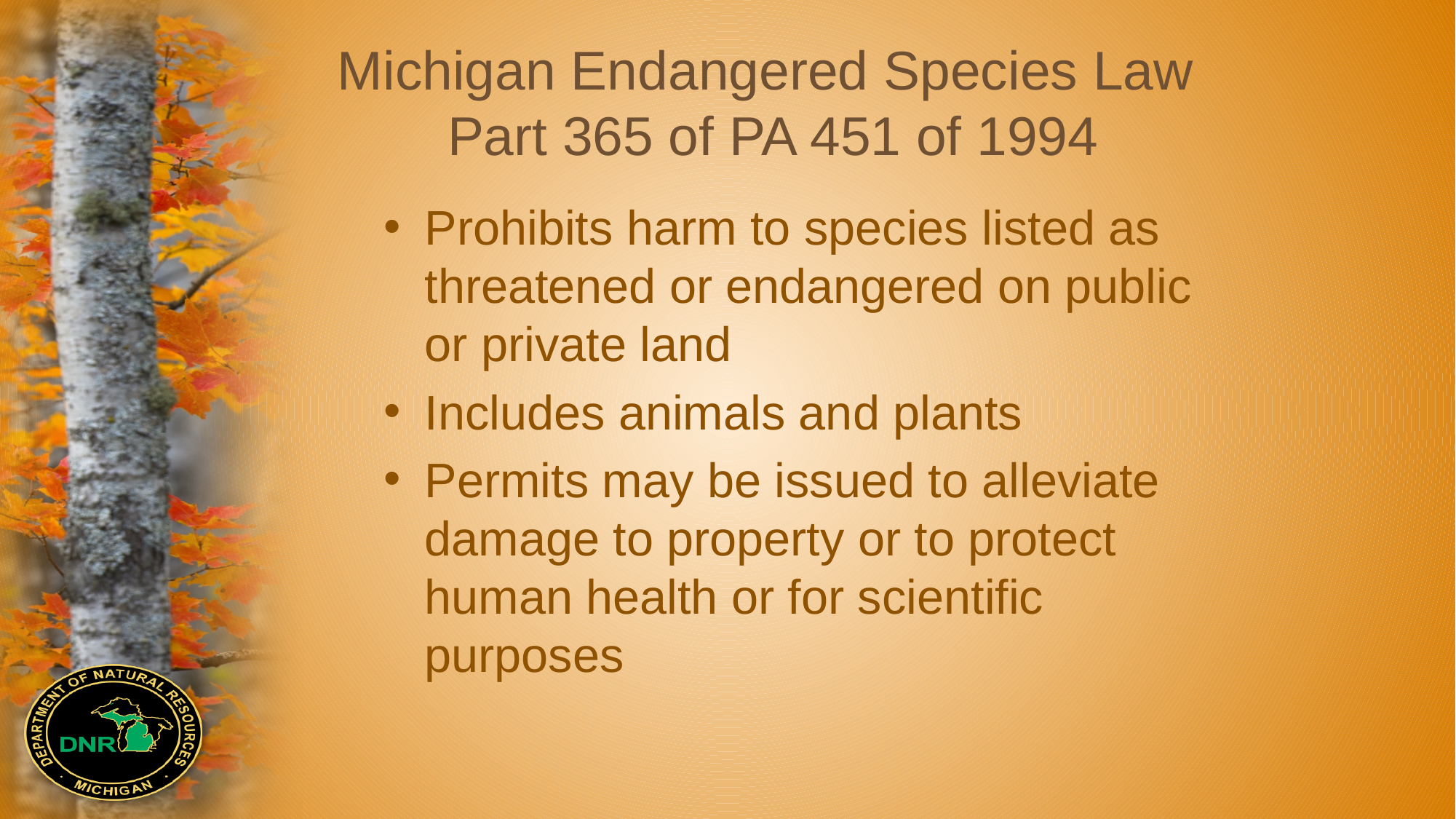

# Michigan Endangered Species Law Part 365 of PA 451 of 1994
Prohibits harm to species listed as threatened or endangered on public or private land
Includes animals and plants
Permits may be issued to alleviate damage to property or to protect human health or for scientific purposes